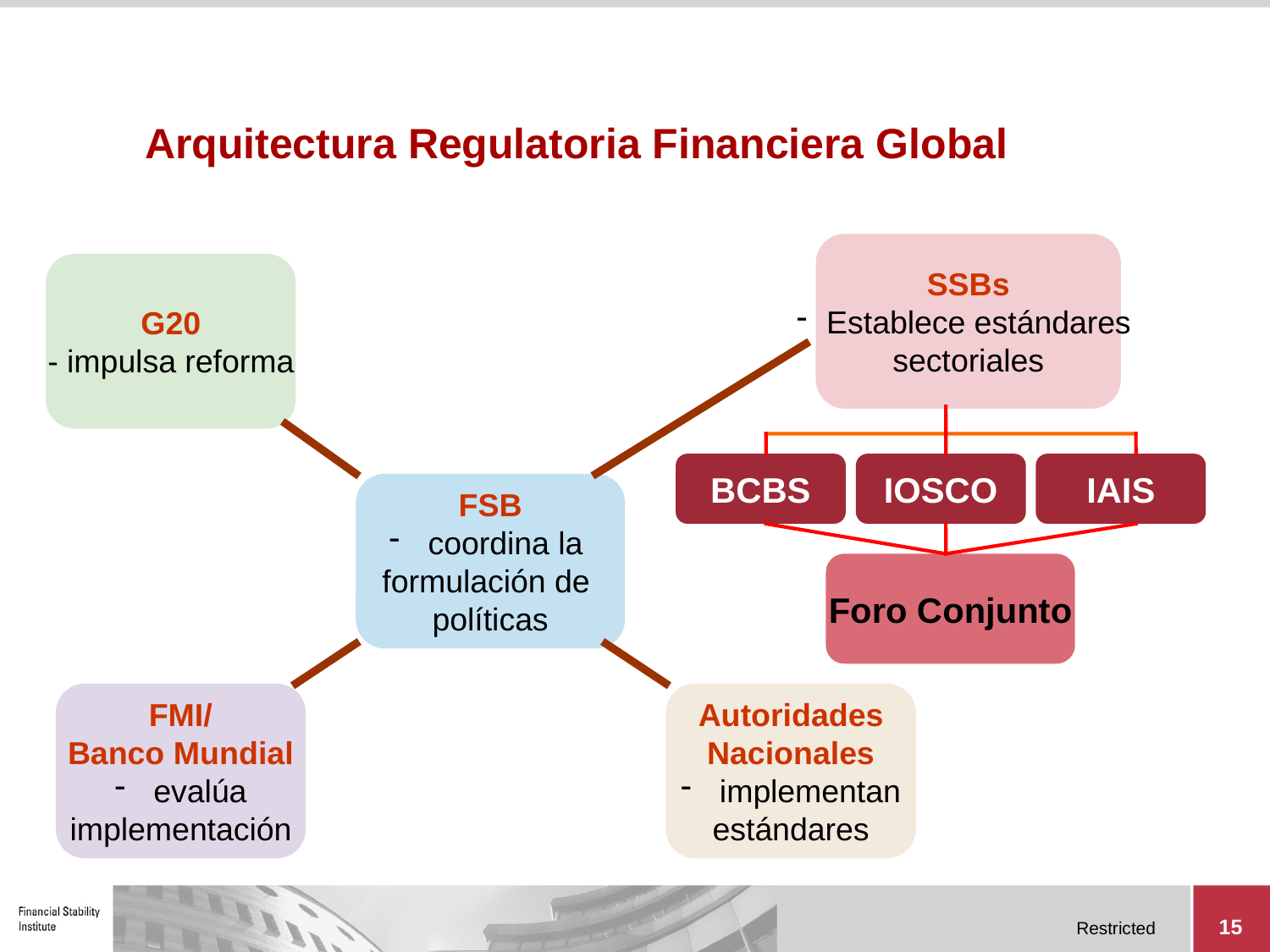

# Arquitectura Regulatoria Financiera Global
SSBs
Establece estándares
sectoriales
G20
- impulsa reforma

BCBS
IOSCO
IAIS
FSB
 coordina la
formulación de
políticas

Foro Conjunto

FMI/
Banco Mundial
 evalúa
implementación
Autoridades
Nacionales
 implementan
estándares
15